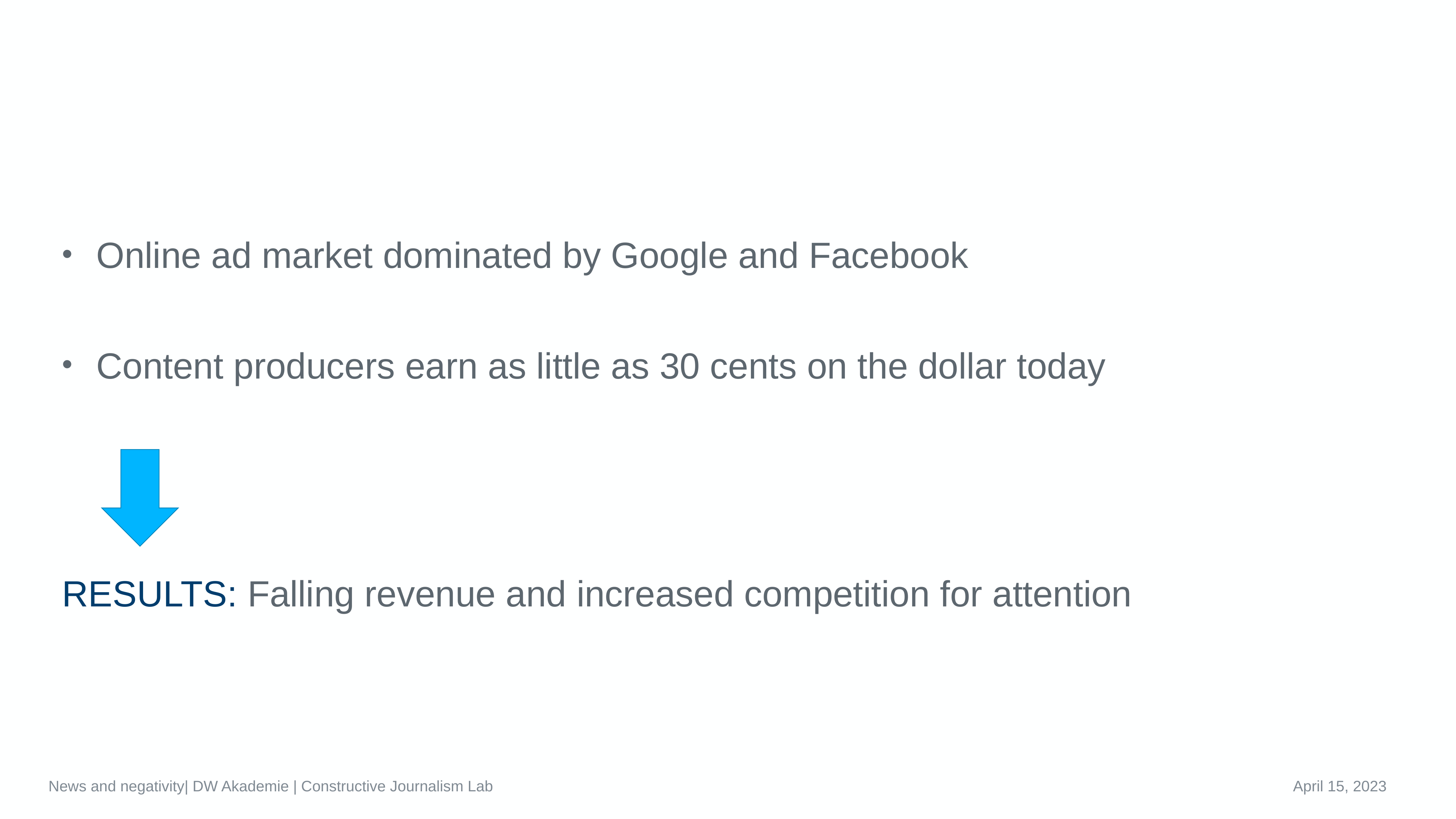

# Breakdown of traditional business model

Online ad market dominated by Google and Facebook

Content producers earn as little as 30 cents on the dollar today

RESULTS: Falling revenue and increased competition for attention

News and negativity| DW Akademie | Constructive Journalism Lab
April 15, 2023